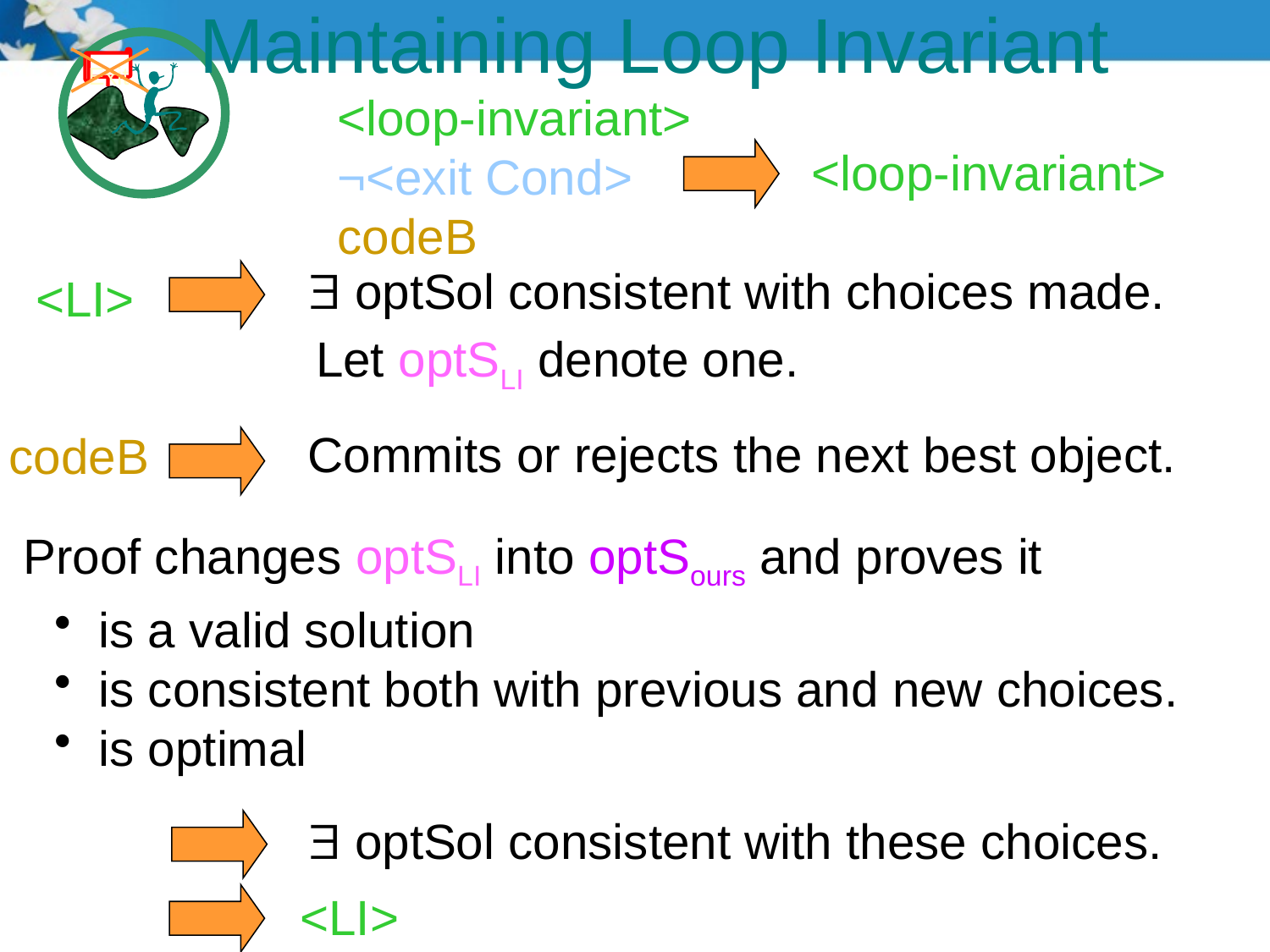

Maintaining Loop Invariant

Exit

<loop-invariant>
¬<exit Cond>
codeB
<loop-invariant>

∃ optSol consistent with choices made.

<LI>
Let optSLI denote one.
Commits or rejects the next best object.
codeB

Proof changes optSLI into optSours and proves it
 is a valid solution
 is consistent both with previous and new choices.
 is optimal
∃ optSol consistent with these choices.

<LI>